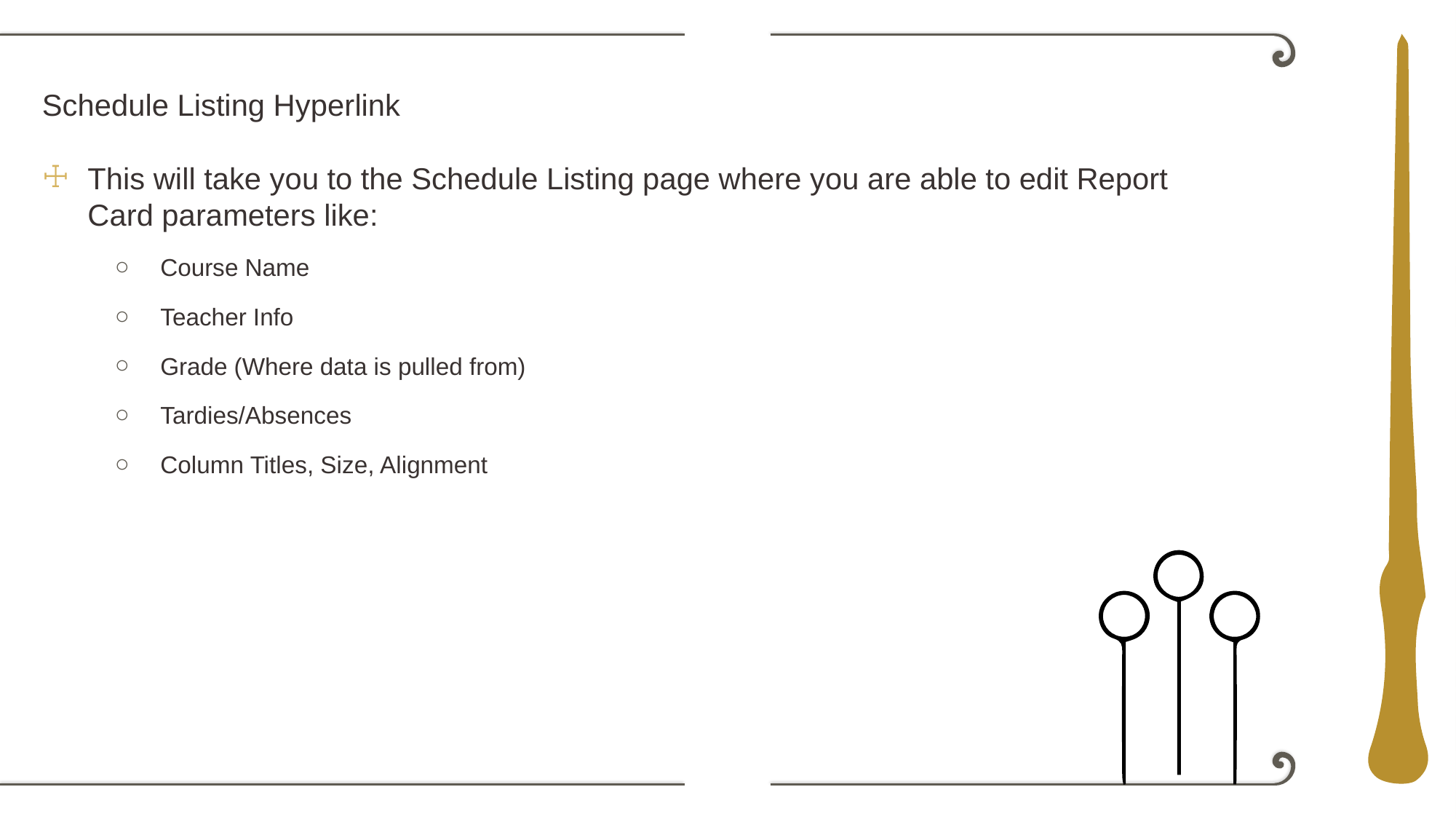

Schedule Listing Hyperlink

This will take you to the Schedule Listing page where you are able to edit Report Card parameters like:
Course Name
Teacher Info
Grade (Where data is pulled from)
Tardies/Absences
Column Titles, Size, Alignment